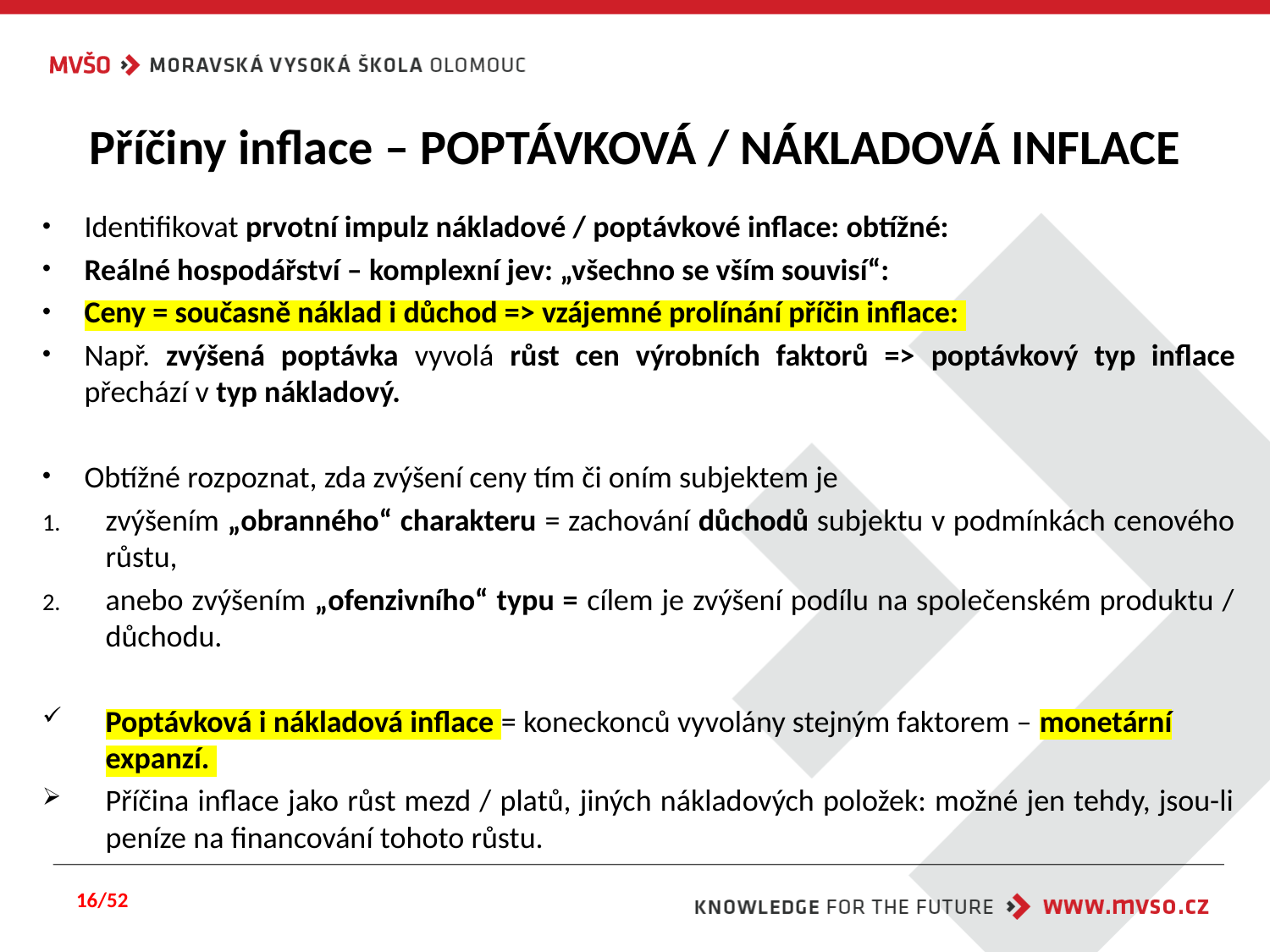

# Příčiny inflace – POPTÁVKOVÁ / NÁKLADOVÁ INFLACE
Identifikovat prvotní impulz nákladové / poptávkové inflace: obtížné:
Reálné hospodářství – komplexní jev: „všechno se vším souvisí“:
Ceny = současně náklad i důchod => vzájemné prolínání příčin inflace:
Např. zvýšená poptávka vyvolá růst cen výrobních faktorů => poptávkový typ inflace přechází v typ nákladový.

Obtížné rozpoznat, zda zvýšení ceny tím či oním subjektem je
zvýšením „obranného“ charakteru = zachování důchodů subjektu v podmínkách cenového růstu,
anebo zvýšením „ofenzivního“ typu = cílem je zvýšení podílu na společenském produktu / důchodu.

Poptávková i nákladová inflace = koneckonců vyvolány stejným faktorem – monetární expanzí.
Příčina inflace jako růst mezd / platů, jiných nákladových položek: možné jen tehdy, jsou-li peníze na financování tohoto růstu.

16/52